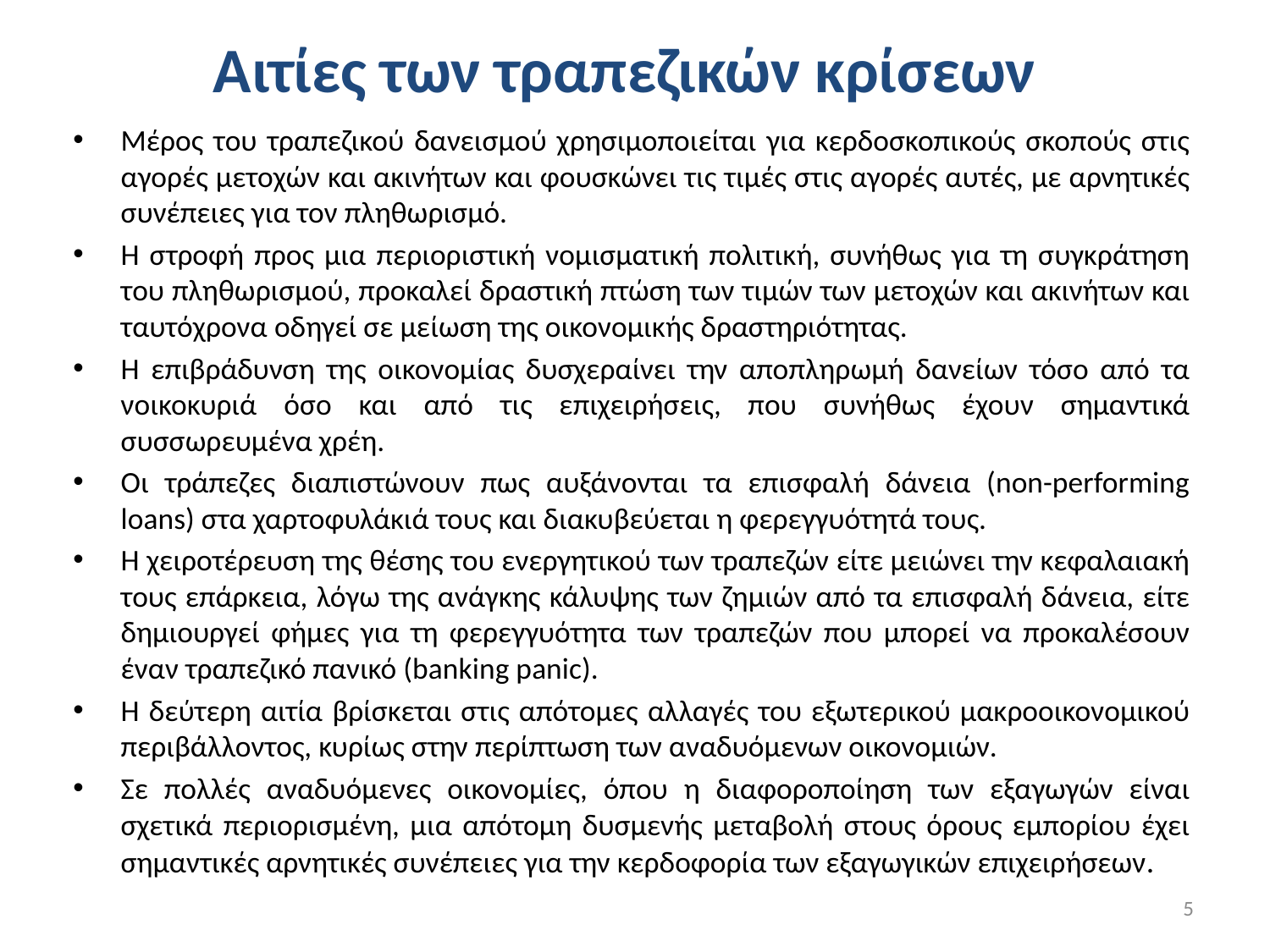

# Αιτίες των τραπεζικών κρίσεων
Μέρος του τραπεζικού δανεισμού χρησιμοποιείται για κερδοσκοπικούς σκοπούς στις αγορές μετοχών και ακινήτων και φουσκώνει τις τιμές στις αγορές αυτές, με αρνητικές συνέπειες για τον πληθωρισμό.
Η στροφή προς μια περιοριστική νομισματική πολιτική, συνήθως για τη συγκράτηση του πληθωρισμού, προκαλεί δραστική πτώση των τιμών των μετοχών και ακινήτων και ταυτόχρονα οδηγεί σε μείωση της οικονομικής δραστηριότητας.
Η επιβράδυνση της οικονομίας δυσχεραίνει την αποπληρωμή δανείων τόσο από τα νοικοκυριά όσο και από τις επιχειρήσεις, που συνήθως έχουν σημαντικά συσσωρευμένα χρέη.
Οι τράπεζες διαπιστώνουν πως αυξάνονται τα επισφαλή δάνεια (non-performing loans) στα χαρτοφυλάκιά τους και διακυβεύεται η φερεγγυότητά τους.
Η χειροτέρευση της θέσης του ενεργητικού των τραπεζών είτε μειώνει την κεφαλαιακή τους επάρκεια, λόγω της ανάγκης κάλυψης των ζημιών από τα επισφαλή δάνεια, είτε δημιουργεί φήμες για τη φερεγγυότητα των τραπεζών που μπορεί να προκαλέσουν έναν τραπεζικό πανικό (banking panic).
Η δεύτερη αιτία βρίσκεται στις απότομες αλλαγές του εξωτερικού μακροοικονομικού περιβάλλοντος, κυρίως στην περίπτωση των αναδυόμενων οικονομιών.
Σε πολλές αναδυόμενες οικονομίες, όπου η διαφοροποίηση των εξαγωγών είναι σχετικά περιορισμένη, μια απότομη δυσμενής μεταβολή στους όρους εμπορίου έχει σημαντικές αρνητικές συνέπειες για την κερδοφορία των εξαγωγικών επιχειρήσεων.
5